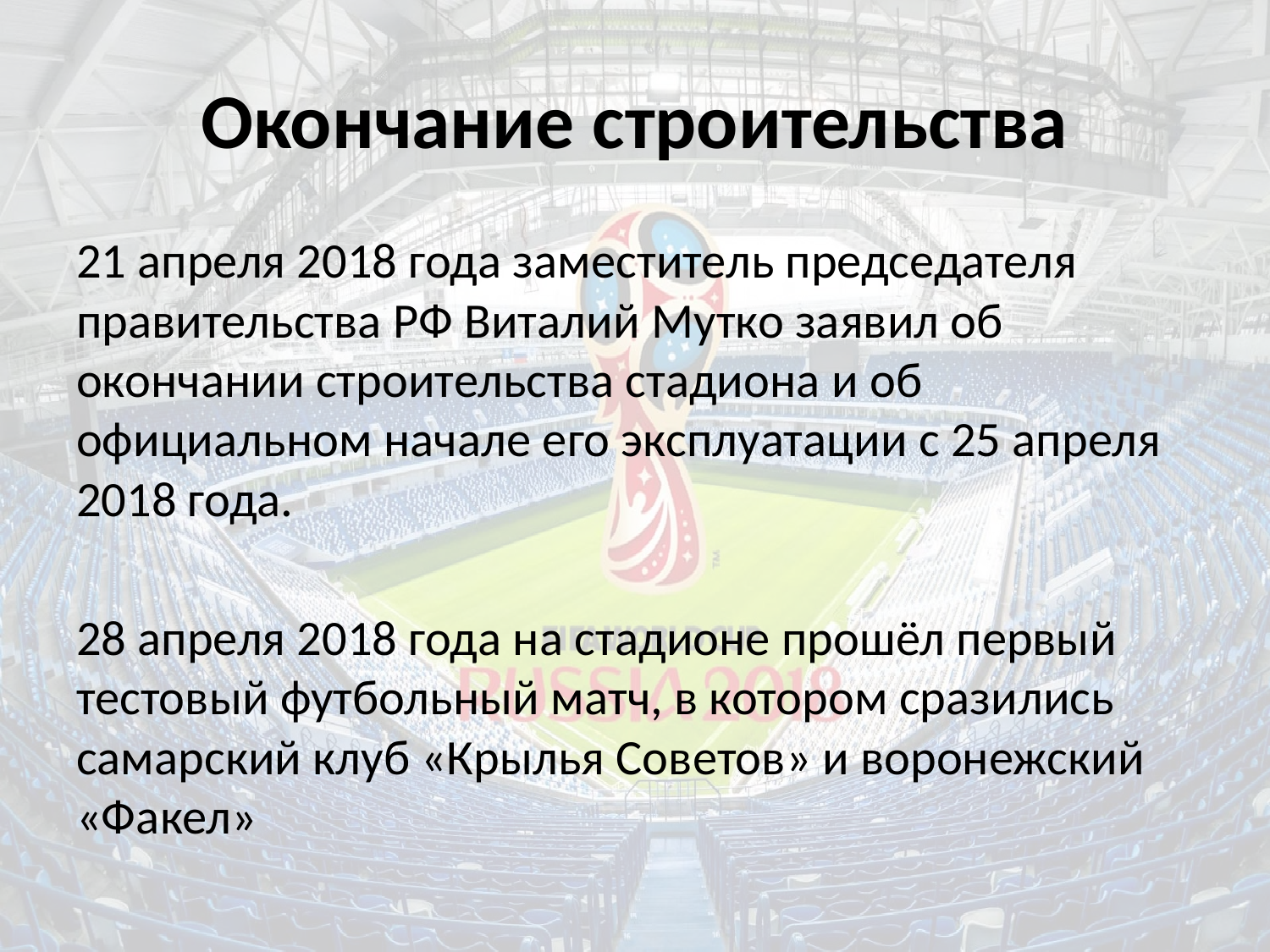

# Окончание строительства
21 апреля 2018 года заместитель председателя правительства РФ Виталий Мутко заявил об окончании строительства стадиона и об официальном начале его эксплуатации с 25 апреля 2018 года.

28 апреля 2018 года на стадионе прошёл первый тестовый футбольный матч, в котором сразились самарский клуб «Крылья Советов» и воронежский «Факел»